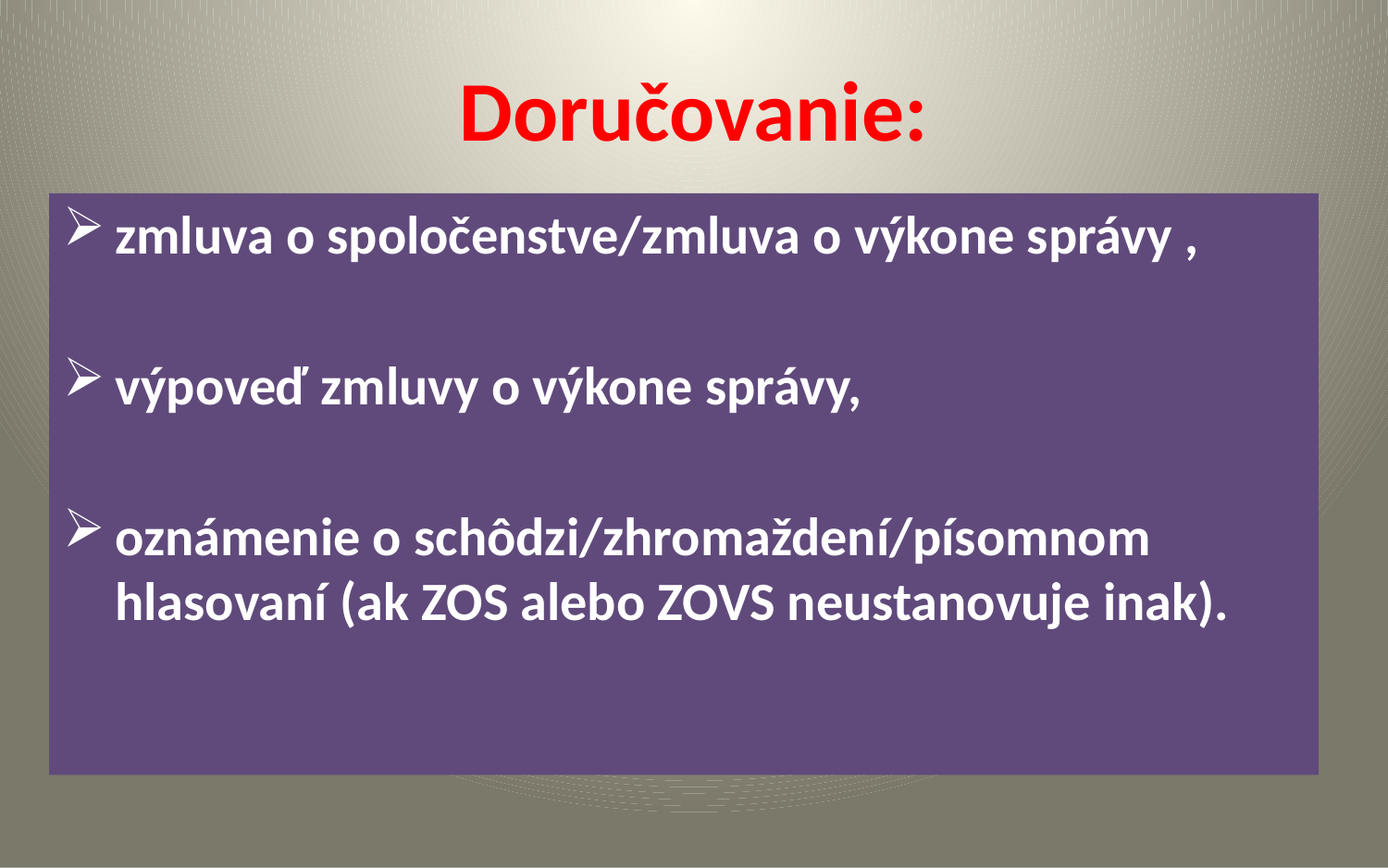

# Doručovanie:
zmluva o spoločenstve/zmluva o výkone správy ,

výpoveď zmluvy o výkone správy,

oznámenie o schôdzi/zhromaždení/písomnom hlasovaní (ak ZOS alebo ZOVS neustanovuje inak).